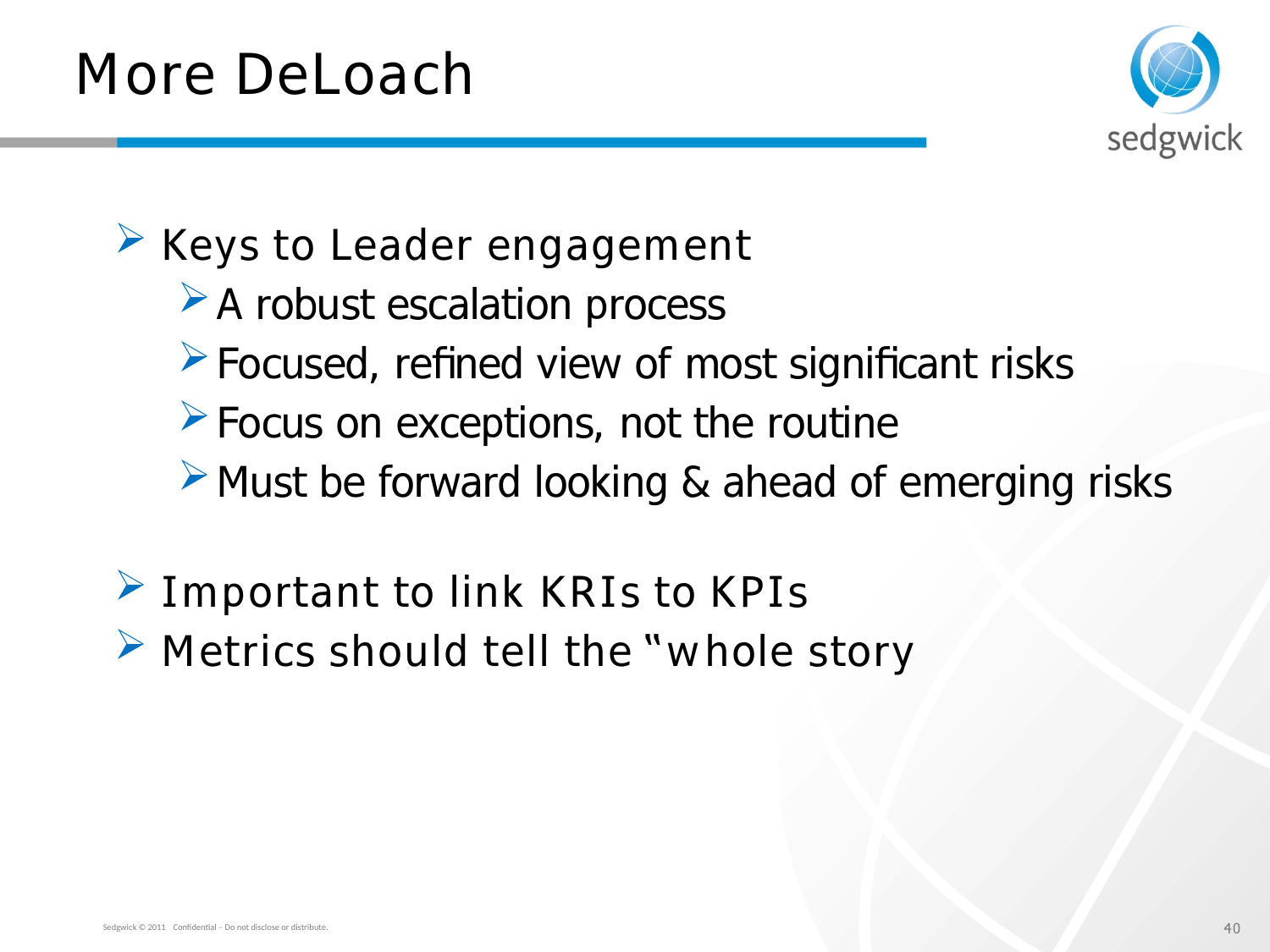

# More DeLoach
Keys to Leader engagement
A robust escalation process
Focused, refined view of most significant risks
Focus on exceptions, not the routine
Must be forward looking & ahead of emerging risks
Important to link KRIs to KPIs
Metrics should tell the “whole story